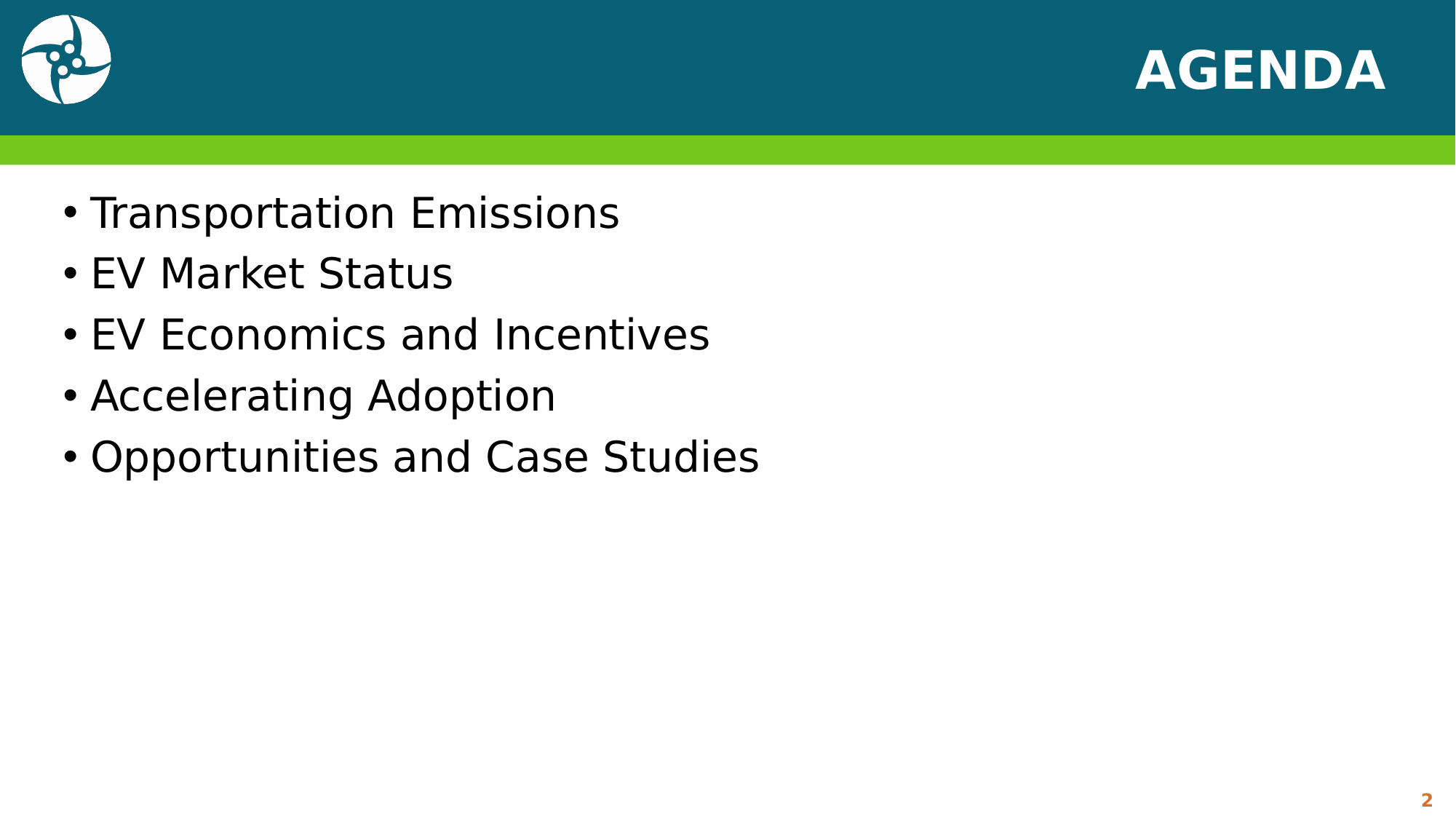

# AGENDA
Transportation Emissions
EV Market Status
EV Economics and Incentives
Accelerating Adoption
Opportunities and Case Studies

2